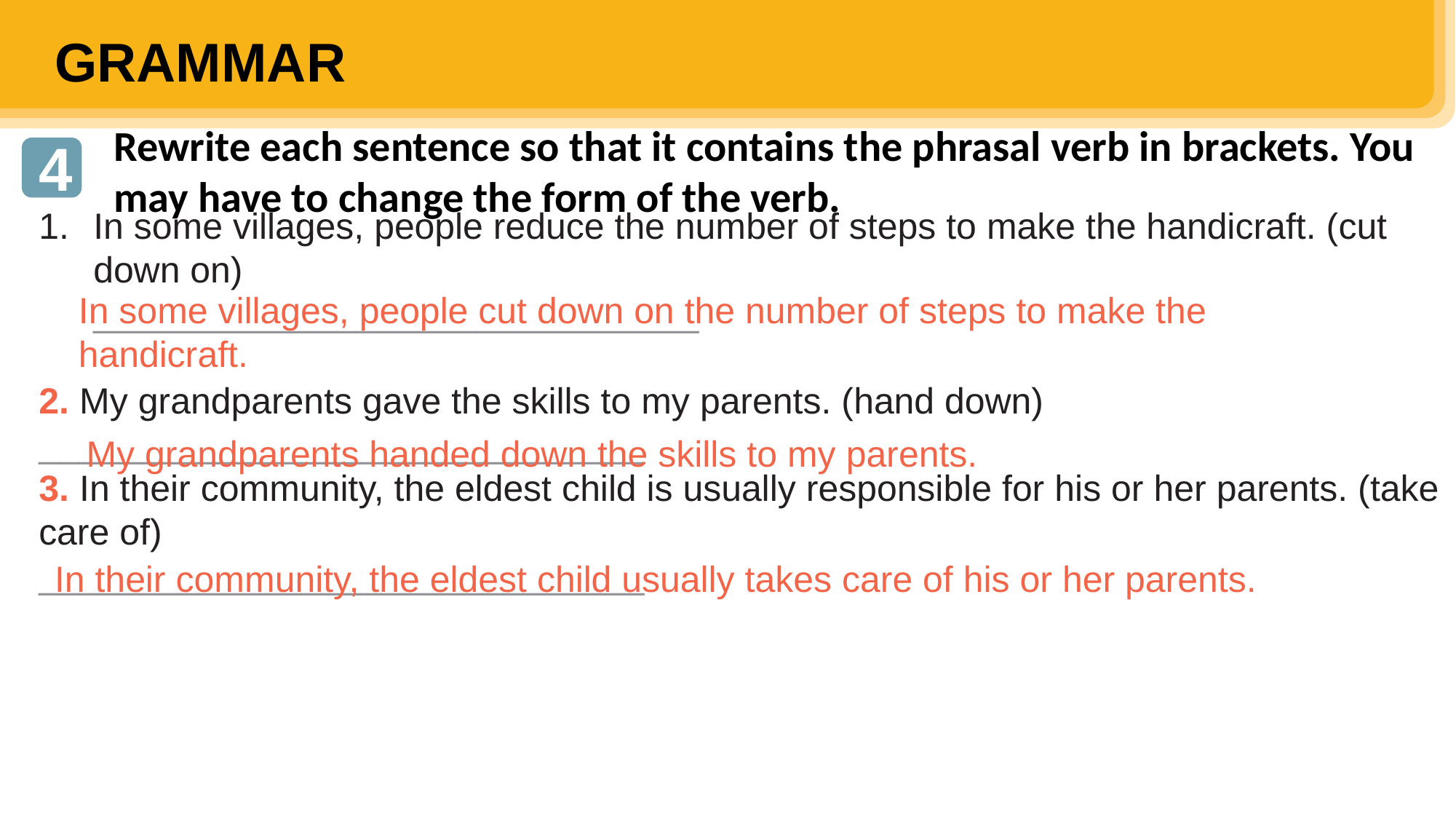

GRAMMAR
Rewrite each sentence so that it contains the phrasal verb in brackets. You may have to change the form of the verb.
4

In some villages, people reduce the number of steps to make the handicraft. (cut down on)
______________________________
2. My grandparents gave the skills to my parents. (hand down)
______________________________
3. In their community, the eldest child is usually responsible for his or her parents. (take care of)
______________________________
In some villages, people cut down on the number of steps to make the
handicraft.
My grandparents handed down the skills to my parents.
In their community, the eldest child usually takes care of his or her parents.